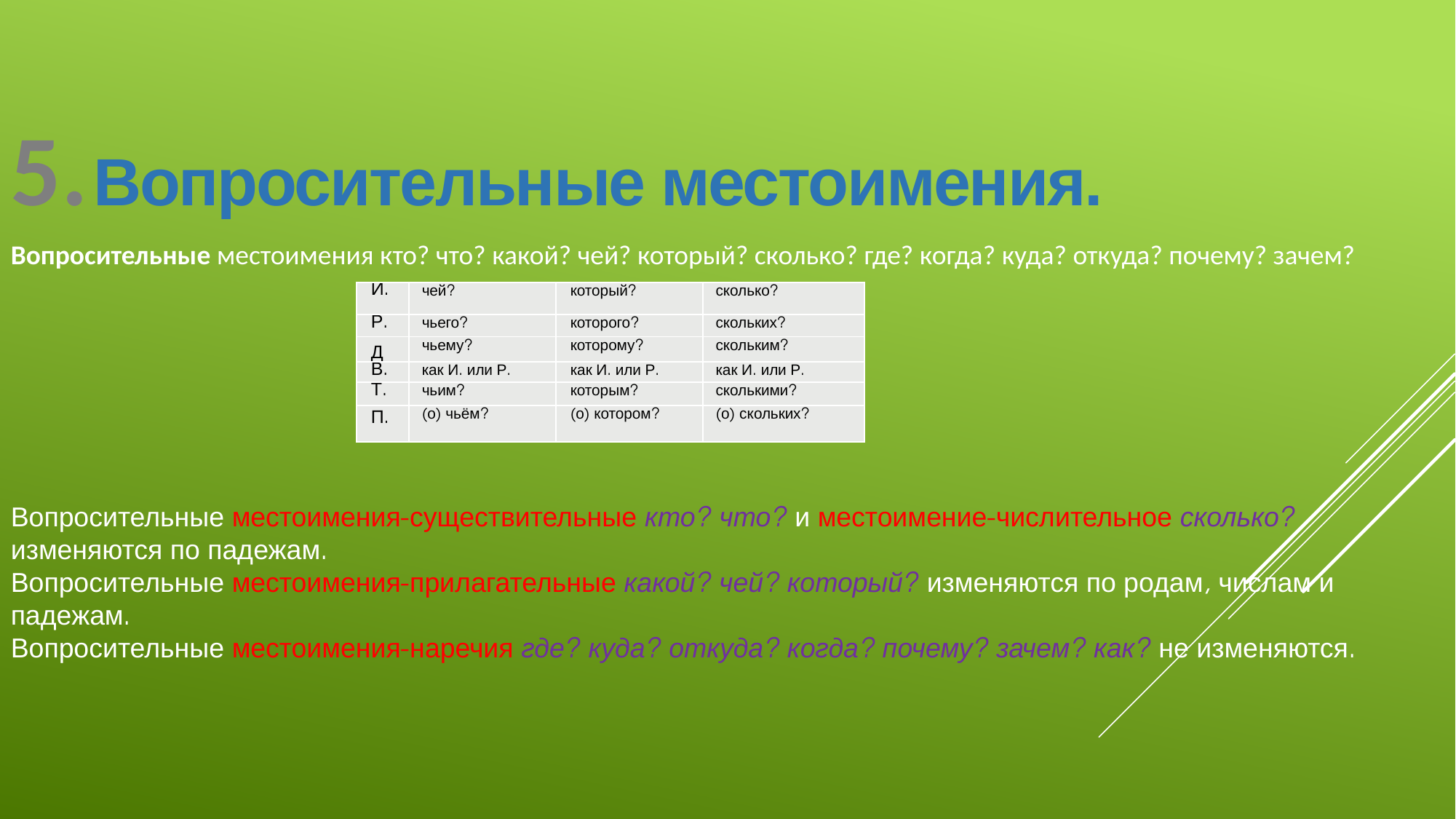

5. Вопросительные местоимения.
Вопросительные местоимения кто? что? какой? чей? который? сколько? где? когда? куда? откуда? почему? зачем?

Вопросительные местоимения-существительные кто? что? и местоимение-числительное сколько? изменяются по падежам.
Вопросительные местоимения-прилагательные какой? чей? который? изменяются по родам, числам и падежам.
Вопросительные местоимения-наречия где? куда? от­куда? когда? почему? зачем? как? не изменяются.
| И. | чей? | который? | сколько? |
| --- | --- | --- | --- |
| Р. | чьего? | которого? | скольких? |
| Д. | чьему? | которому? | скольким? |
| В. | как И. или Р. | как И. или Р. | как И. или Р. |
| Т. | чьим? | которым? | сколькими? |
| П. | (о) чьём? | (о) котором? | (о) скольких? |